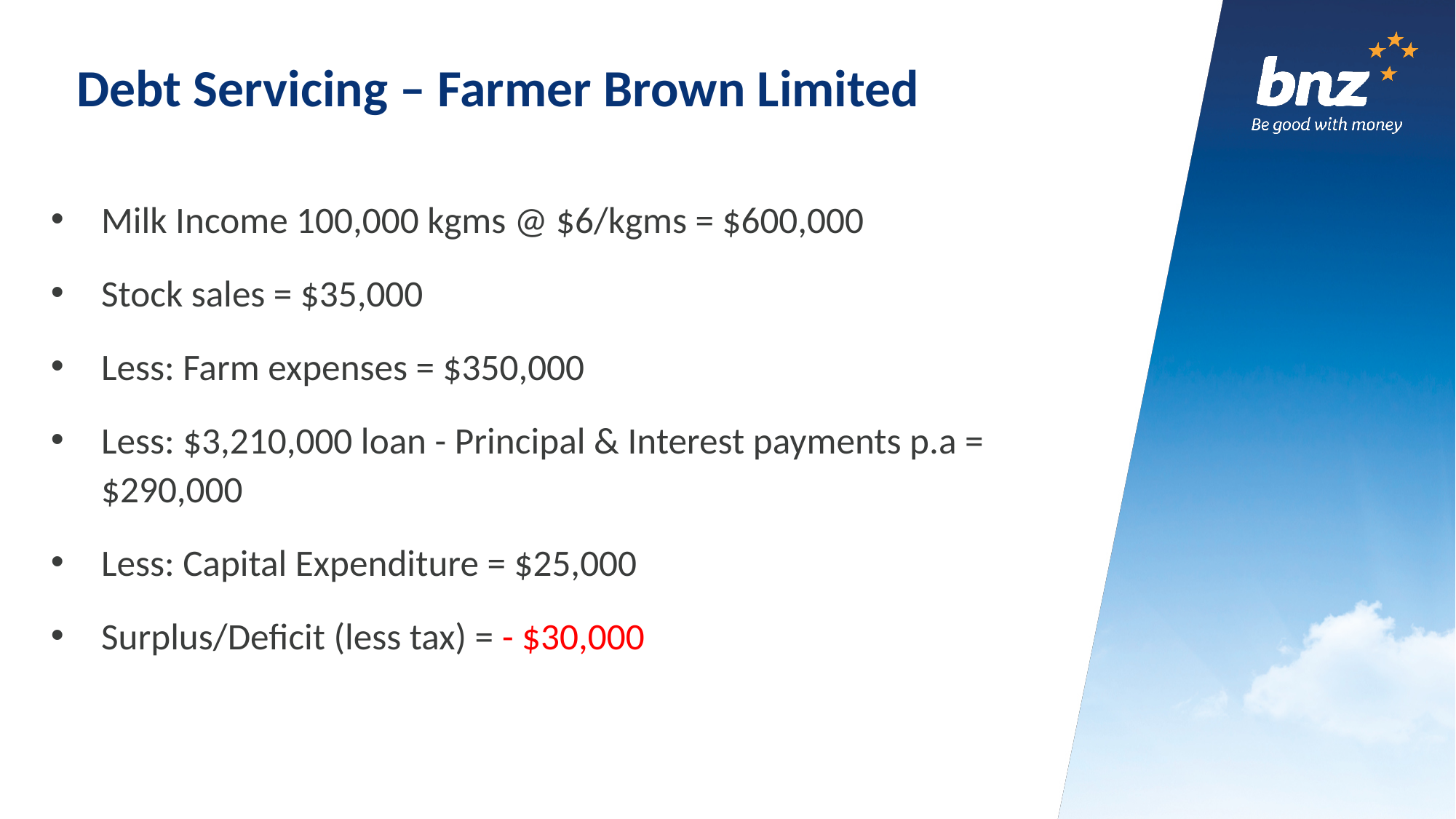

# Debt Servicing – Farmer Brown Limited
Milk Income 100,000 kgms @ $6/kgms = $600,000
Stock sales = $35,000
Less: Farm expenses = $350,000
Less: $3,210,000 loan - Principal & Interest payments p.a = $290,000
Less: Capital Expenditure = $25,000
Surplus/Deficit (less tax) = - $30,000